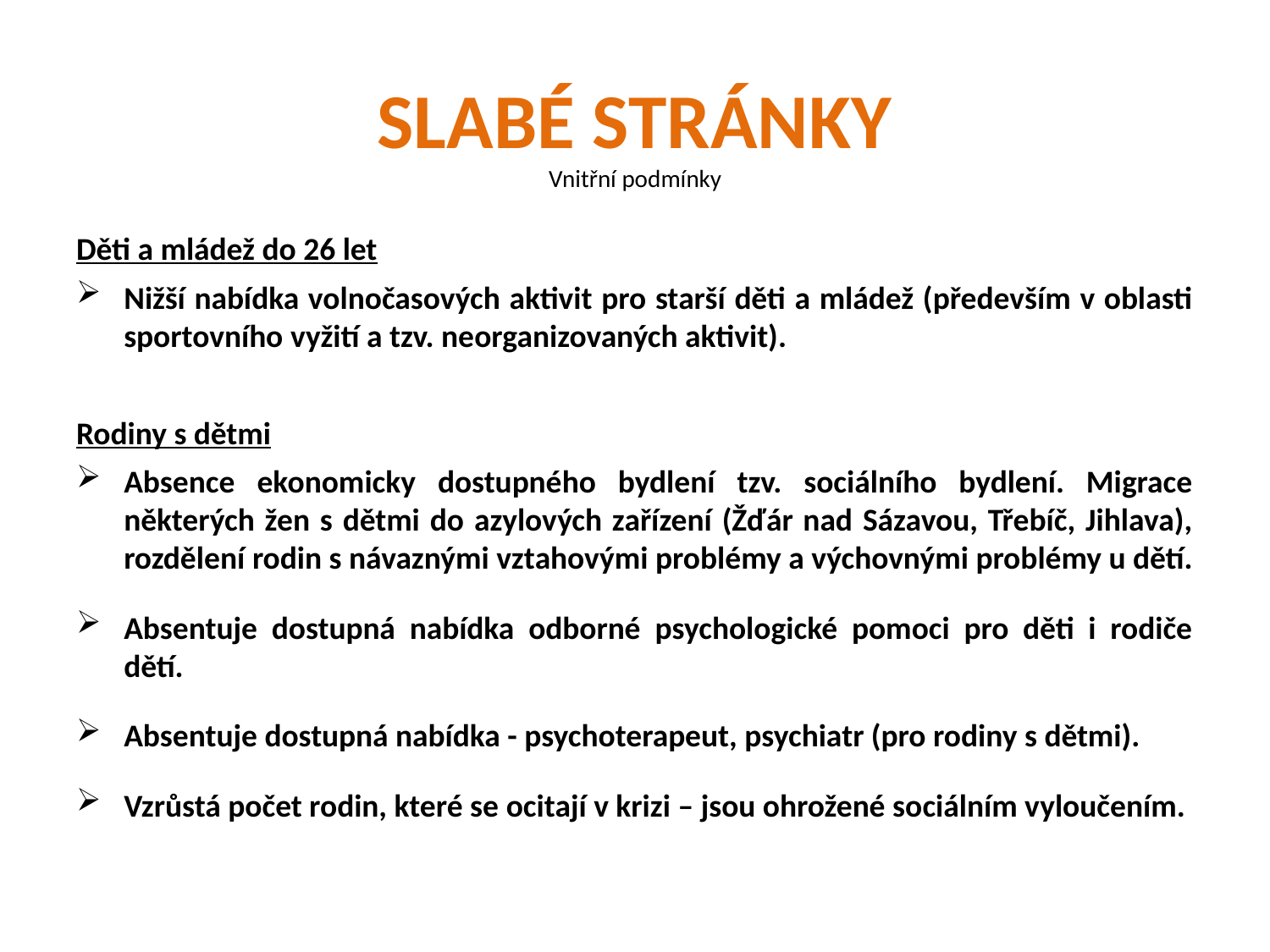

# SLABÉ STRÁNKY
Vnitřní podmínky
Děti a mládež do 26 let
Nižší nabídka volnočasových aktivit pro starší děti a mládež (především v oblasti sportovního vyžití a tzv. neorganizovaných aktivit).

Rodiny s dětmi
Absence ekonomicky dostupného bydlení tzv. sociálního bydlení. Migrace některých žen s dětmi do azylových zařízení (Žďár nad Sázavou, Třebíč, Jihlava), rozdělení rodin s návaznými vztahovými problémy a výchovnými problémy u dětí.
Absentuje dostupná nabídka odborné psychologické pomoci pro děti i rodiče dětí.
Absentuje dostupná nabídka - psychoterapeut, psychiatr (pro rodiny s dětmi).
Vzrůstá počet rodin, které se ocitají v krizi – jsou ohrožené sociálním vyloučením.